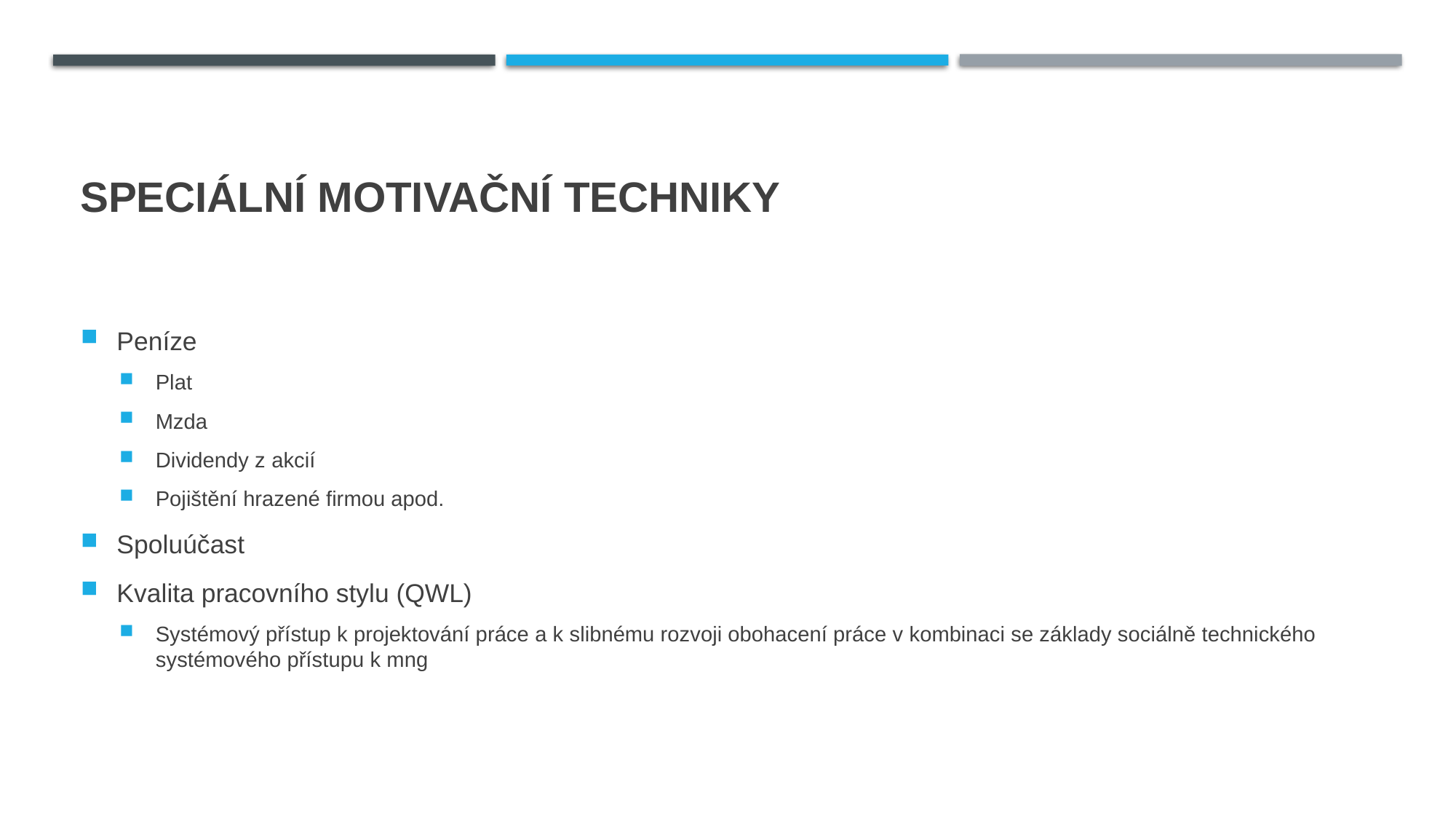

# Speciální motivační techniky
Peníze
Plat
Mzda
Dividendy z akcií
Pojištění hrazené firmou apod.
Spoluúčast
Kvalita pracovního stylu (QWL)
Systémový přístup k projektování práce a k slibnému rozvoji obohacení práce v kombinaci se základy sociálně technického systémového přístupu k mng